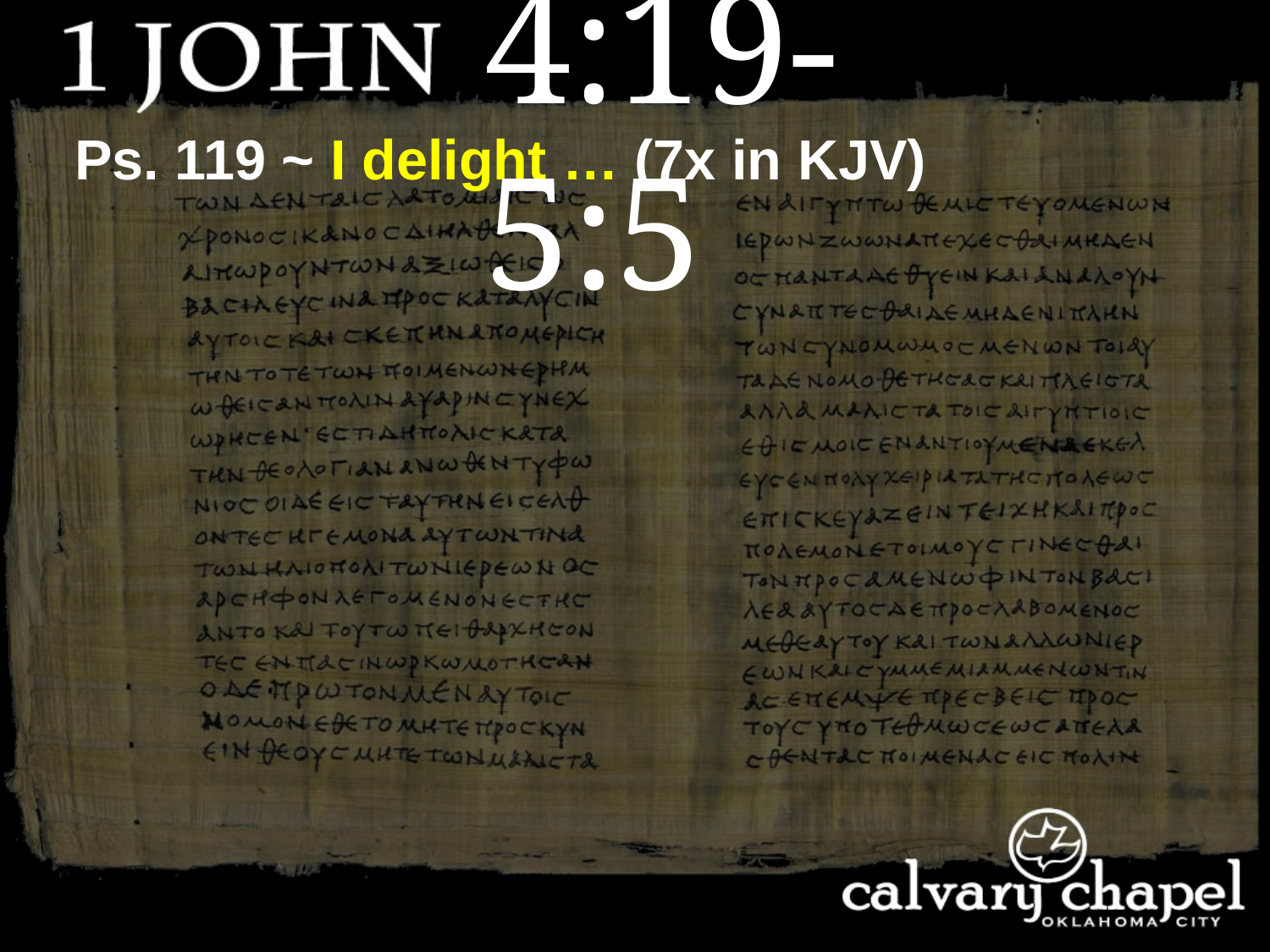

4:19-5:5
Ps. 119 ~ I delight … (7x in KJV)